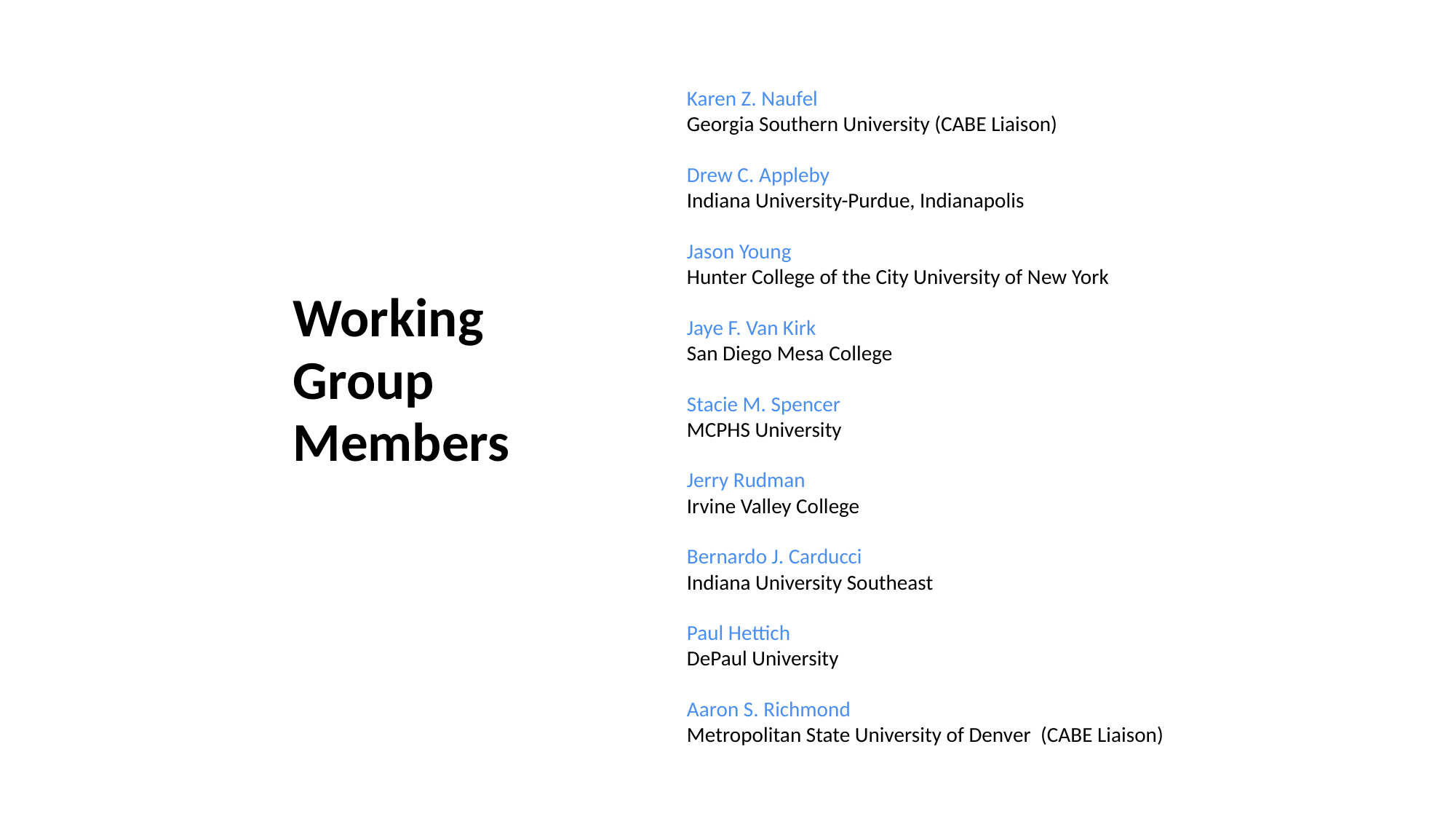

Karen Z. Naufel
Georgia Southern University (CABE Liaison)

Drew C. Appleby
Indiana University-Purdue, Indianapolis

Jason Young
Hunter College of the City University of New York

Jaye F. Van Kirk
San Diego Mesa College

Stacie M. Spencer
MCPHS University

Jerry Rudman
Irvine Valley College

Bernardo J. Carducci
Indiana University Southeast

Paul Hettich
DePaul University

Aaron S. Richmond
Metropolitan State University of Denver  (CABE Liaison)

Working
Group
Members